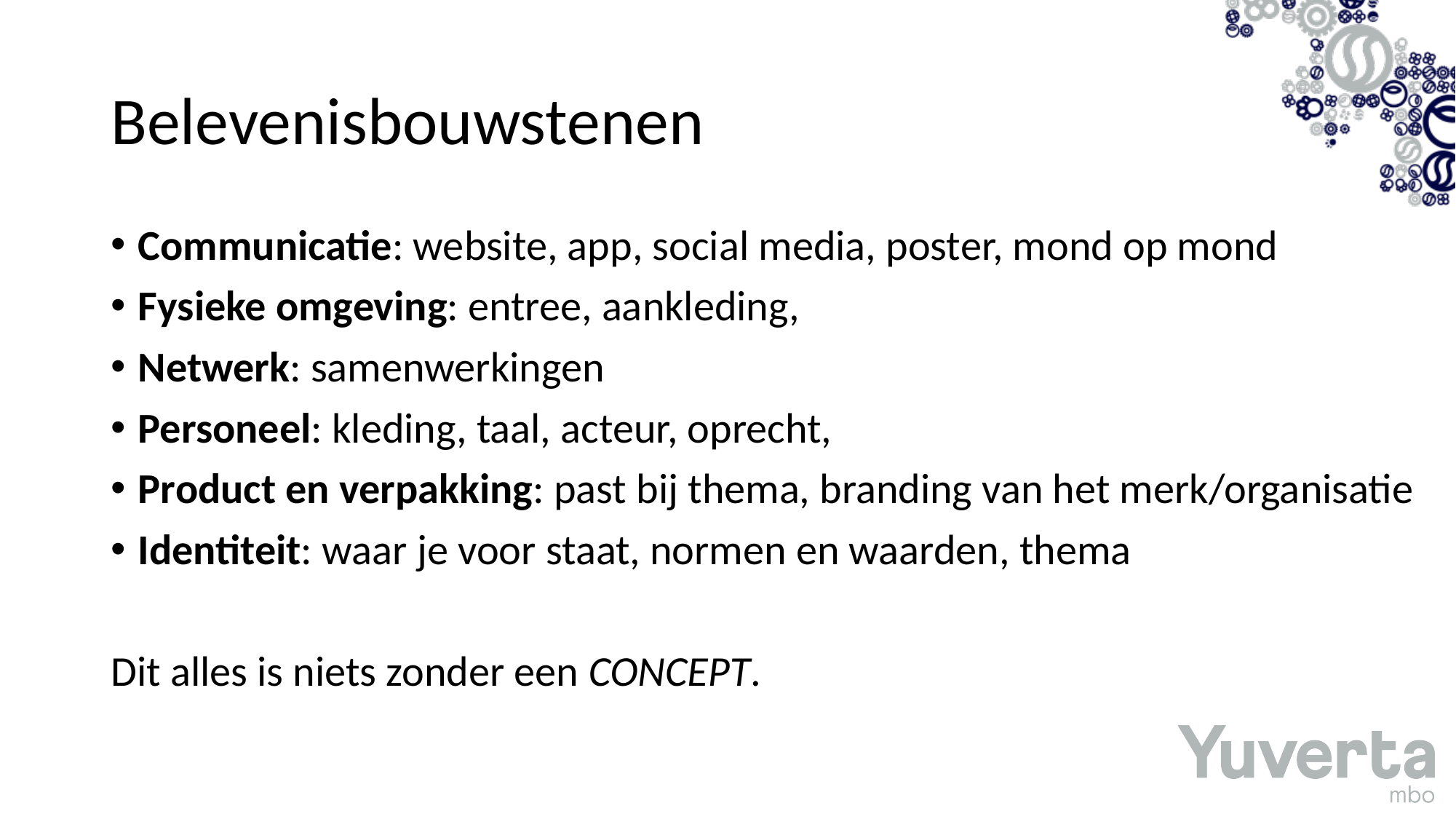

# Belevenisbouwstenen
Communicatie: website, app, social media, poster, mond op mond
Fysieke omgeving: entree, aankleding,
Netwerk: samenwerkingen
Personeel: kleding, taal, acteur, oprecht,
Product en verpakking: past bij thema, branding van het merk/organisatie
Identiteit: waar je voor staat, normen en waarden, thema

Dit alles is niets zonder een CONCEPT.